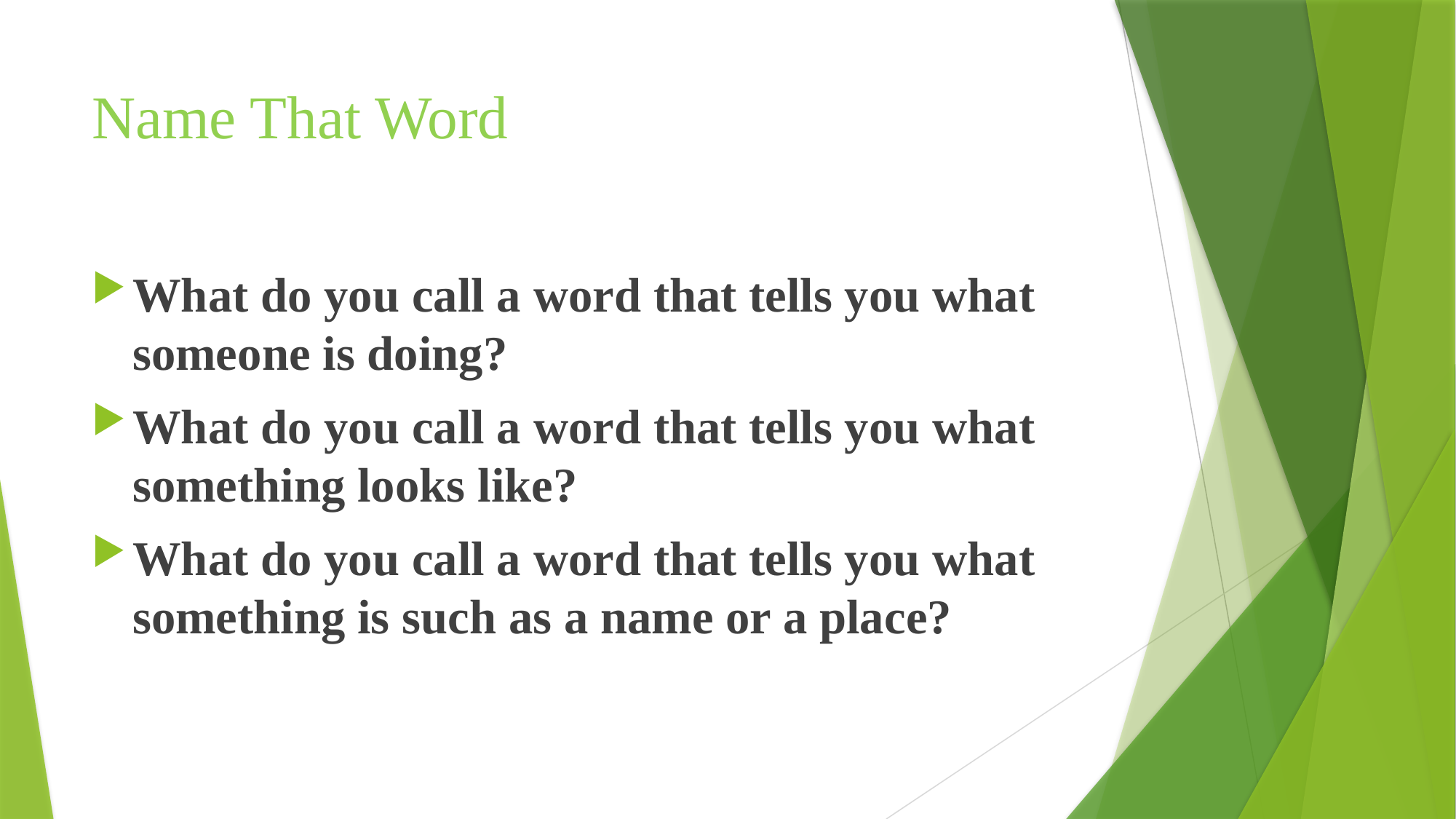

# Name That Word
What do you call a word that tells you what someone is doing?
What do you call a word that tells you what something looks like?
What do you call a word that tells you what something is such as a name or a place?